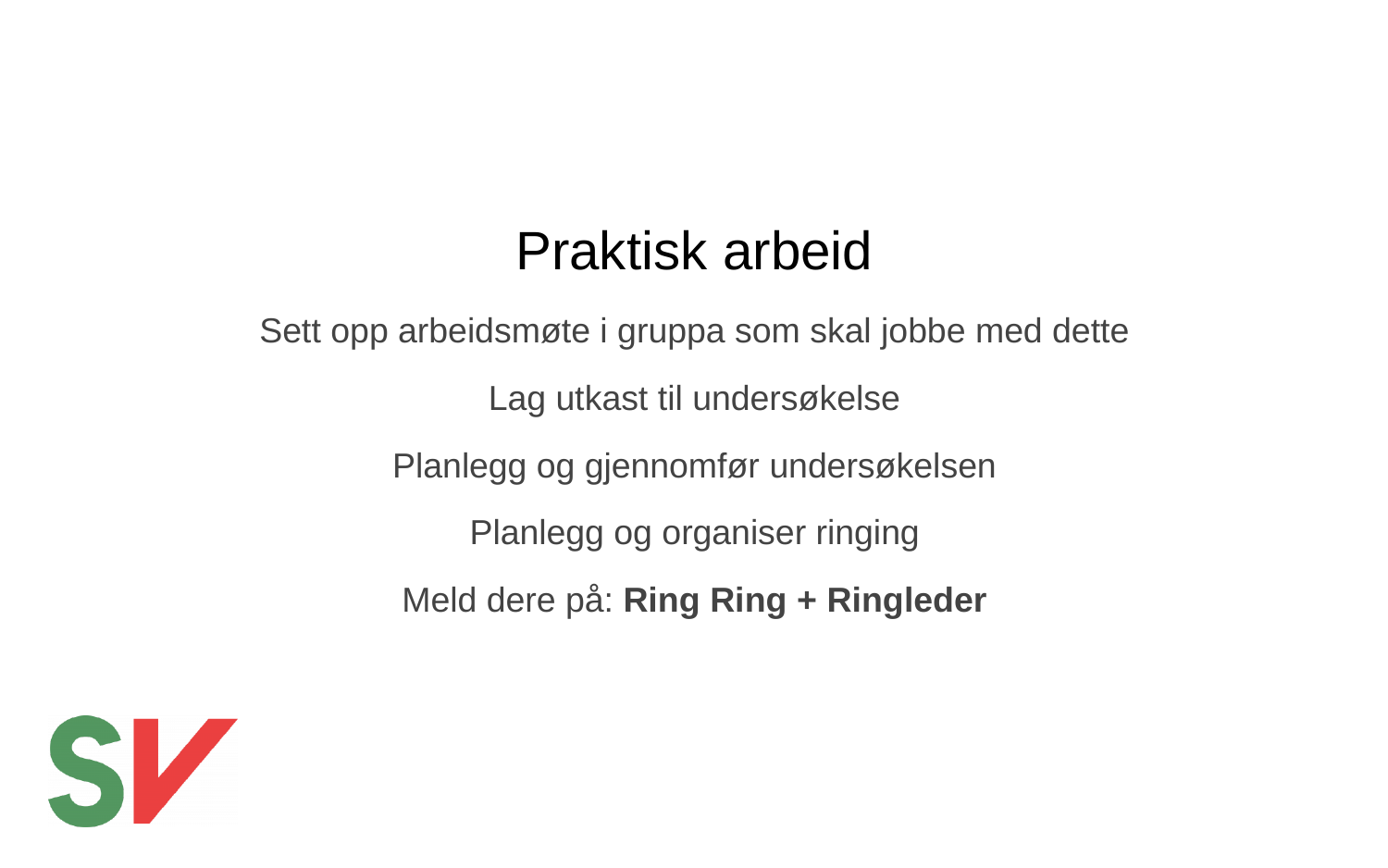

# Praktisk arbeid
Sett opp arbeidsmøte i gruppa som skal jobbe med dette
Lag utkast til undersøkelse
Planlegg og gjennomfør undersøkelsen
Planlegg og organiser ringing
Meld dere på: Ring Ring + Ringleder